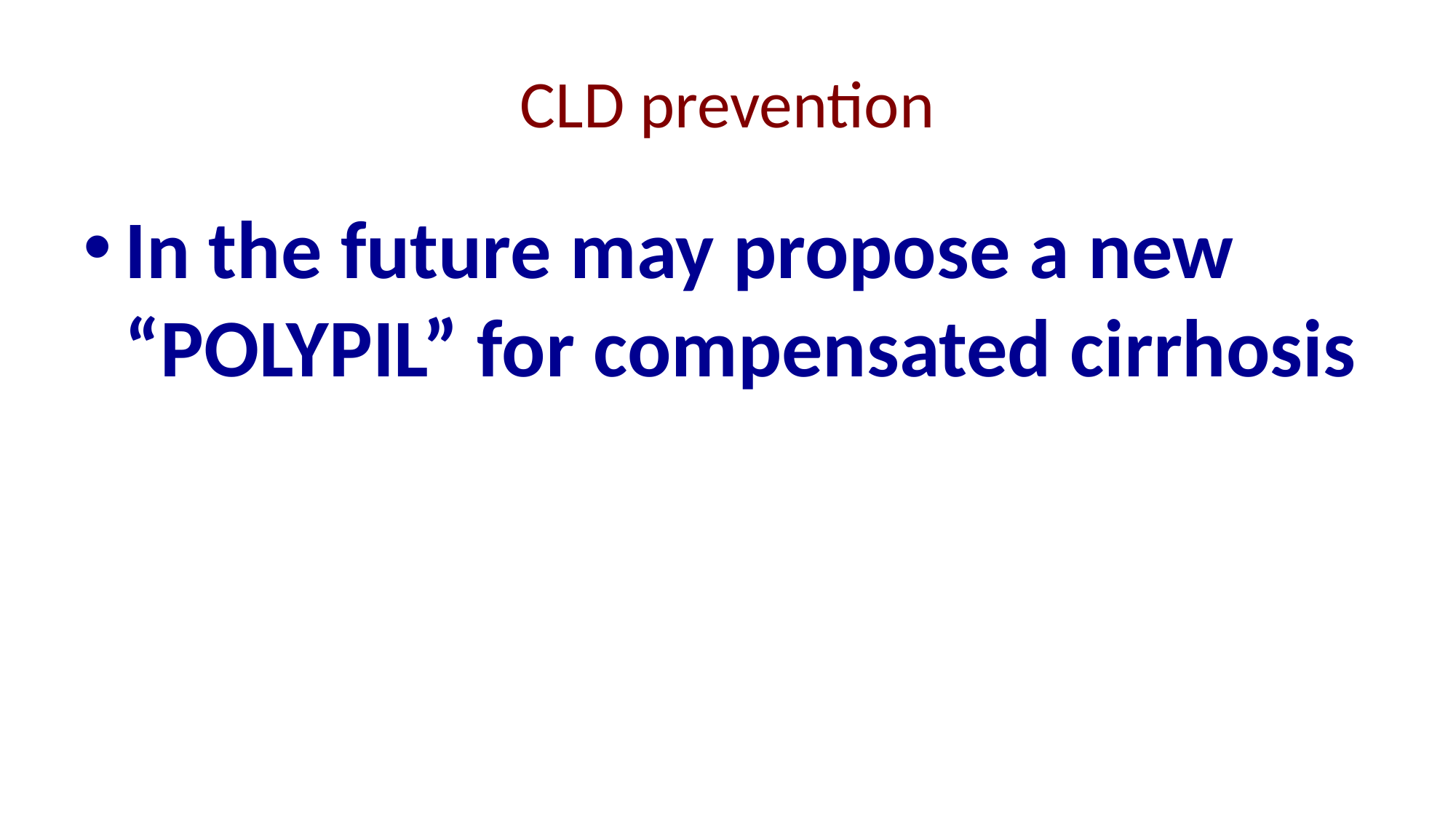

# CLD prevention
In the future may propose a new “POLYPIL” for compensated cirrhosis